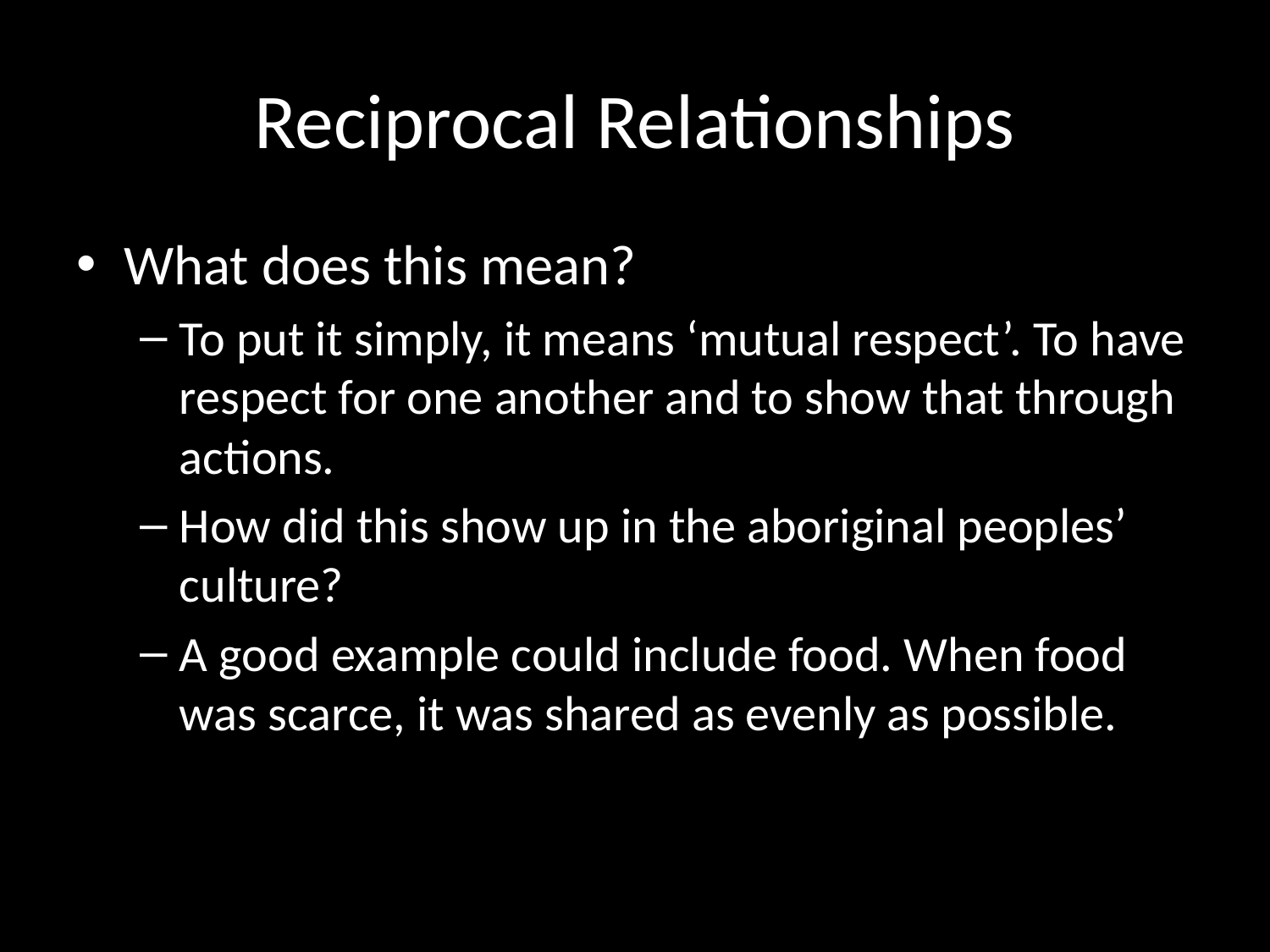

# Reciprocal Relationships
What does this mean?
To put it simply, it means ‘mutual respect’. To have respect for one another and to show that through actions.
How did this show up in the aboriginal peoples’ culture?
A good example could include food. When food was scarce, it was shared as evenly as possible.